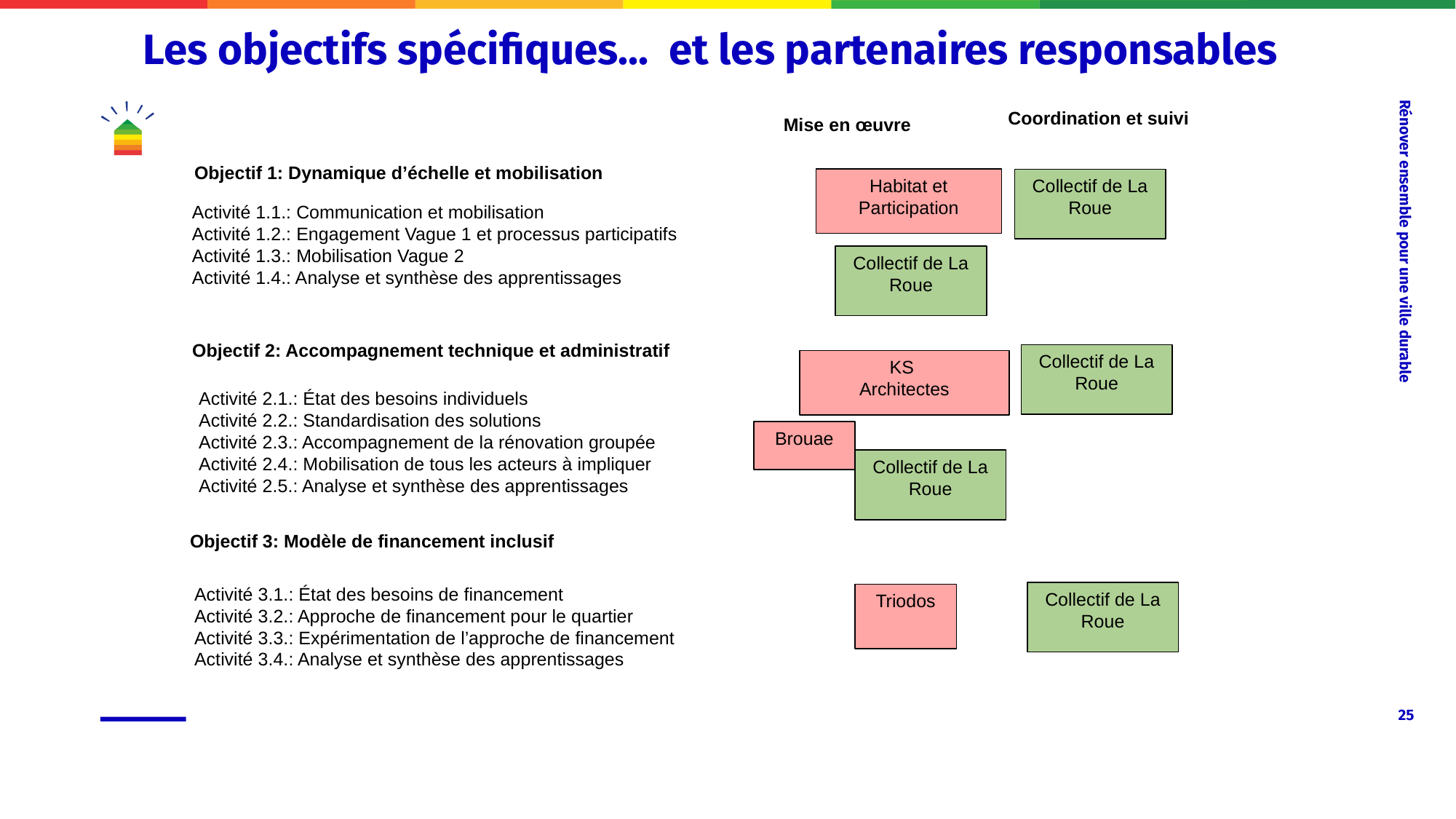

Les objectifs spécifiques...  et les partenaires responsables
Rénover ensemble pour une ville durable
Coordination et suivi
Mise en œuvre
Objectif 1: Dynamique d’échelle et mobilisation
Habitat et Participation
Collectif de La Roue
Activité 1.1.: Communication et mobilisation
Activité 1.2.: Engagement Vague 1 et processus participatifs
Activité 1.3.: Mobilisation Vague 2
Activité 1.4.: Analyse et synthèse des apprentissages

Collectif de La Roue
Objectif 2: Accompagnement technique et administratif
Collectif de La Roue
KS
Architectes
Activité 2.1.: État des besoins individuels
Activité 2.2.: Standardisation des solutions
Activité 2.3.: Accompagnement de la rénovation groupée
Activité 2.4.: Mobilisation de tous les acteurs à impliquer
Activité 2.5.: Analyse et synthèse des apprentissages

Brouae
Collectif de La Roue
Objectif 3: Modèle de financement inclusif
Activité 3.1.: État des besoins de financement
Activité 3.2.: Approche de financement pour le quartier
Activité 3.3.: Expérimentation de l’approche de financement
Activité 3.4.: Analyse et synthèse des apprentissages

Collectif de La Roue
Triodos

25